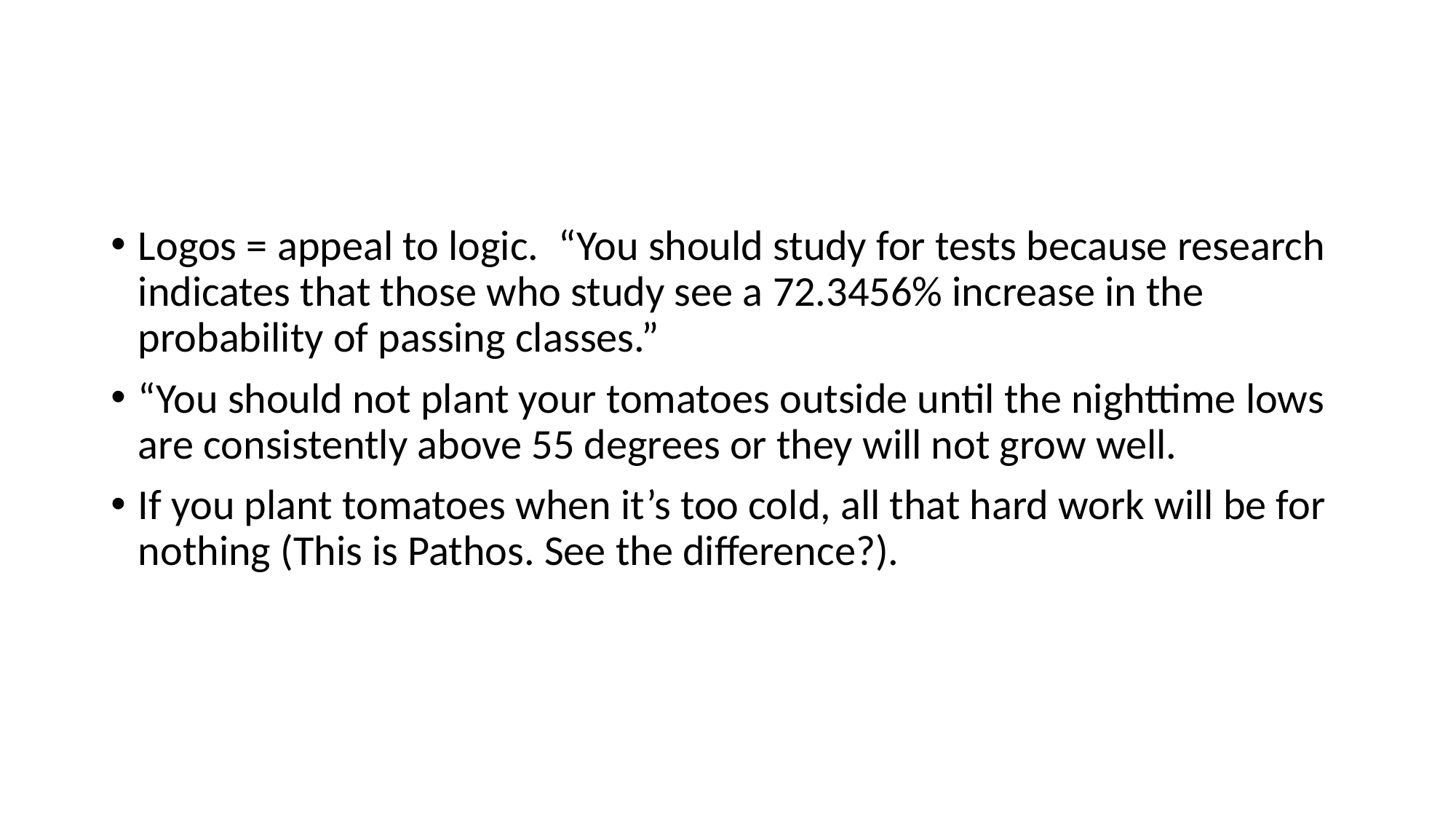

#
Logos = appeal to logic.  “You should study for tests because research indicates that those who study see a 72.3456% increase in the probability of passing classes.”
“You should not plant your tomatoes outside until the nighttime lows are consistently above 55 degrees or they will not grow well.
If you plant tomatoes when it’s too cold, all that hard work will be for nothing (This is Pathos. See the difference?).